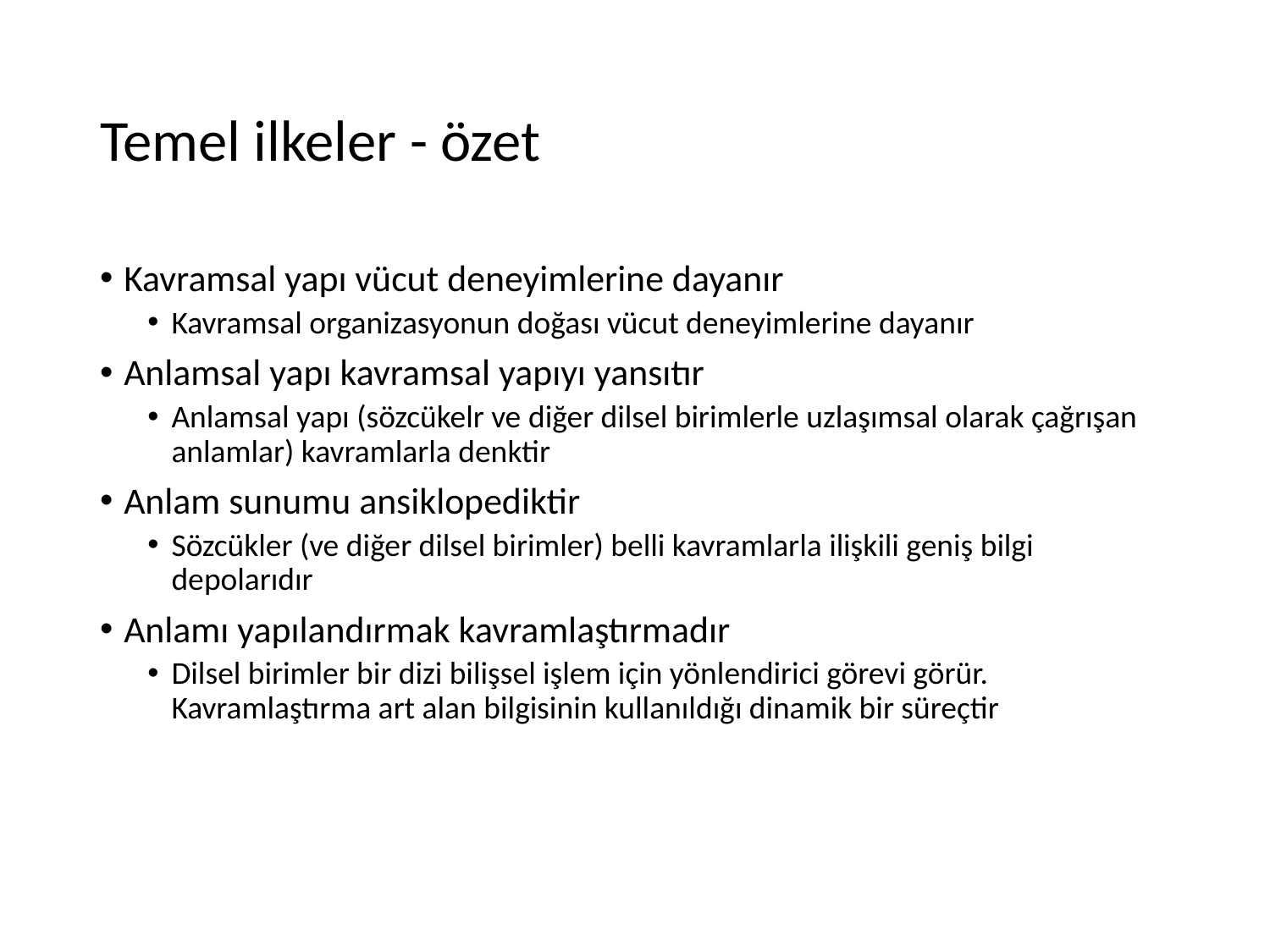

# Temel ilkeler - özet
Kavramsal yapı vücut deneyimlerine dayanır
Kavramsal organizasyonun doğası vücut deneyimlerine dayanır
Anlamsal yapı kavramsal yapıyı yansıtır
Anlamsal yapı (sözcükelr ve diğer dilsel birimlerle uzlaşımsal olarak çağrışan anlamlar) kavramlarla denktir
Anlam sunumu ansiklopediktir
Sözcükler (ve diğer dilsel birimler) belli kavramlarla ilişkili geniş bilgi depolarıdır
Anlamı yapılandırmak kavramlaştırmadır
Dilsel birimler bir dizi bilişsel işlem için yönlendirici görevi görür. Kavramlaştırma art alan bilgisinin kullanıldığı dinamik bir süreçtir